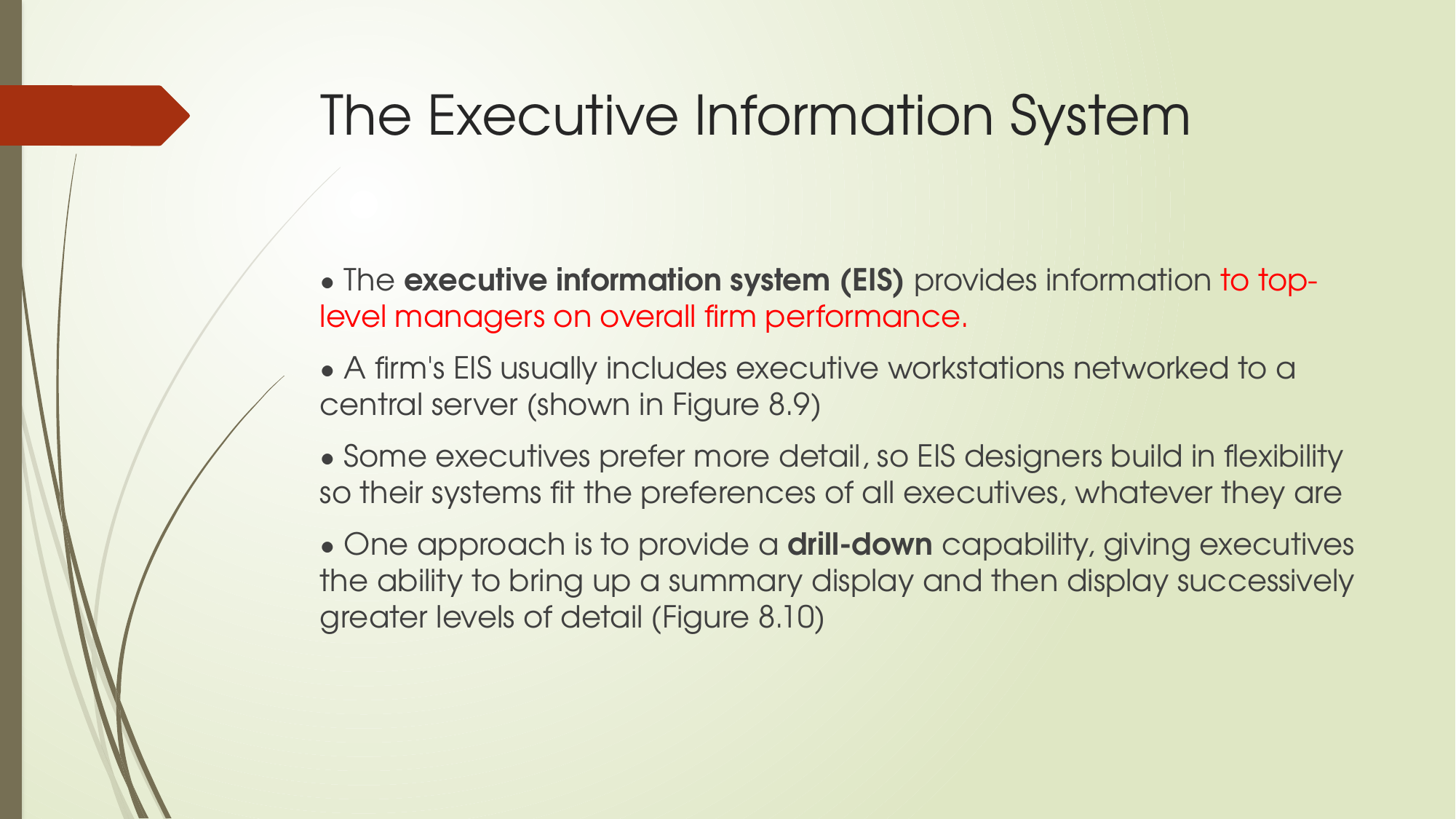

# The Executive Information System
• The executive information system (EIS) provides information to top-level managers on overall firm performance.
• A firm's EIS usually includes executive workstations networked to a central server (shown in Figure 8.9)
• Some executives prefer more detail, so EIS designers build in flexibility so their systems fit the preferences of all executives, whatever they are
• One approach is to provide a drill-down capability, giving executives the ability to bring up a summary display and then display successively greater levels of detail (Figure 8.10)